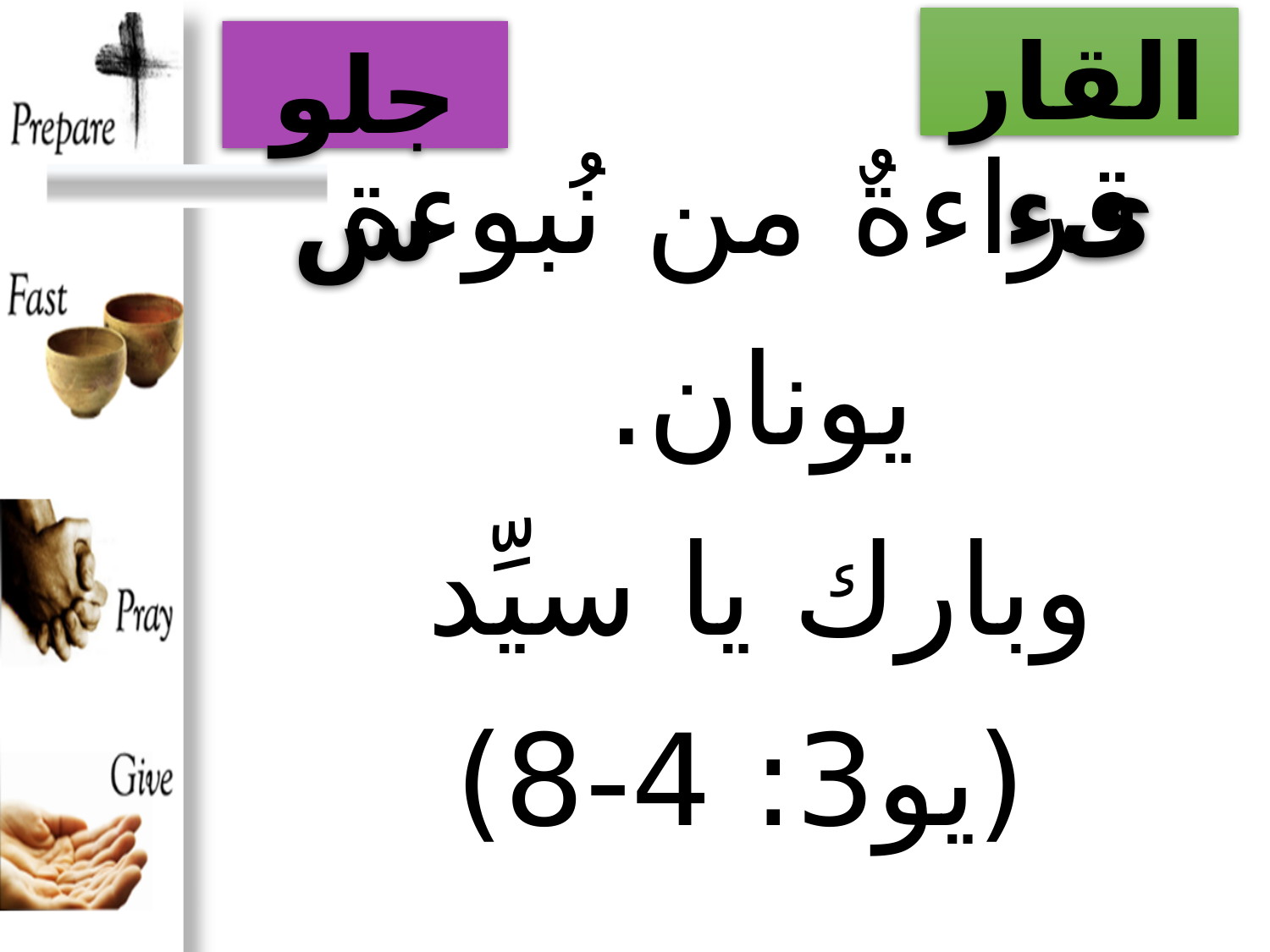

القارىء
جلوس
# قراءةٌ من نُبوءة يونان. وبارك يا سيِّد (يو3: 4-8)